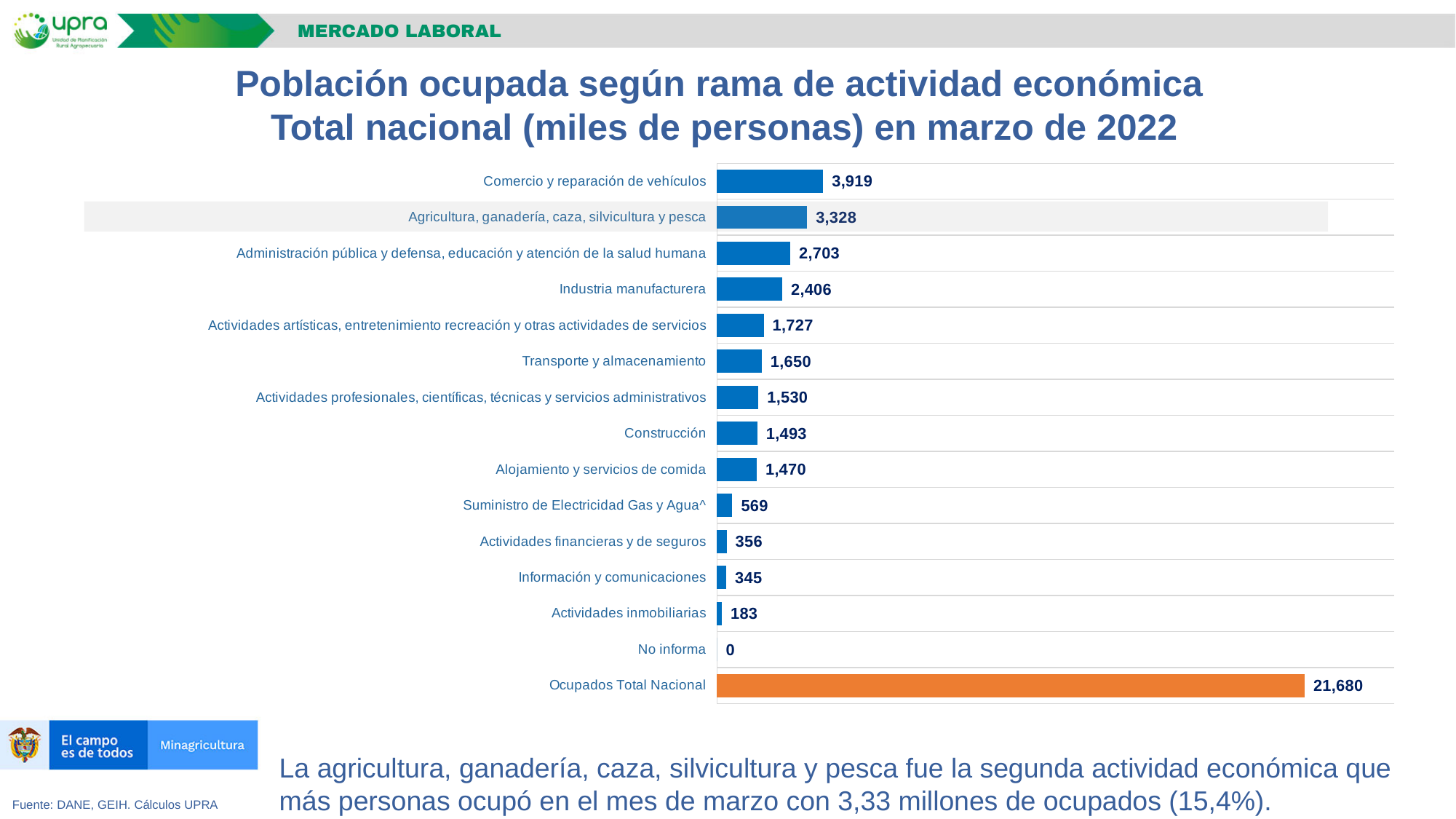

MERCADO LABORAL
Población ocupada según rama de actividad económica
Total nacional (miles de personas) en marzo de 2022

### Chart

| Category |  |
|---|---|
| Ocupados Total Nacional | 21679.829 |
| No informa | 0.49 |
| Actividades inmobiliarias | 182.804 |
| Información y comunicaciones | 344.773 |
| Actividades financieras y de seguros | 356.02 |
| Suministro de Electricidad Gas y Agua^ | 569.495 |
| Alojamiento y servicios de comida | 1470.014 |
| Construcción | 1492.673 |
| Actividades profesionales, científicas, técnicas y servicios administrativos | 1529.767 |
| Transporte y almacenamiento | 1650.207 |
| Actividades artísticas, entretenimiento recreación y otras actividades de servicios | 1727.167 |
| Industria manufacturera | 2406.055 |
| Administración pública y defensa, educación y atención de la salud humana | 2703.091 |
| Agricultura, ganadería, caza, silvicultura y pesca | 3328.091 |
| Comercio y reparación de vehículos | 3919.182 |
La agricultura, ganadería, caza, silvicultura y pesca fue la segunda actividad económica que más personas ocupó en el mes de marzo con 3,33 millones de ocupados (15,4%).
Fuente: DANE, GEIH. Cálculos UPRA